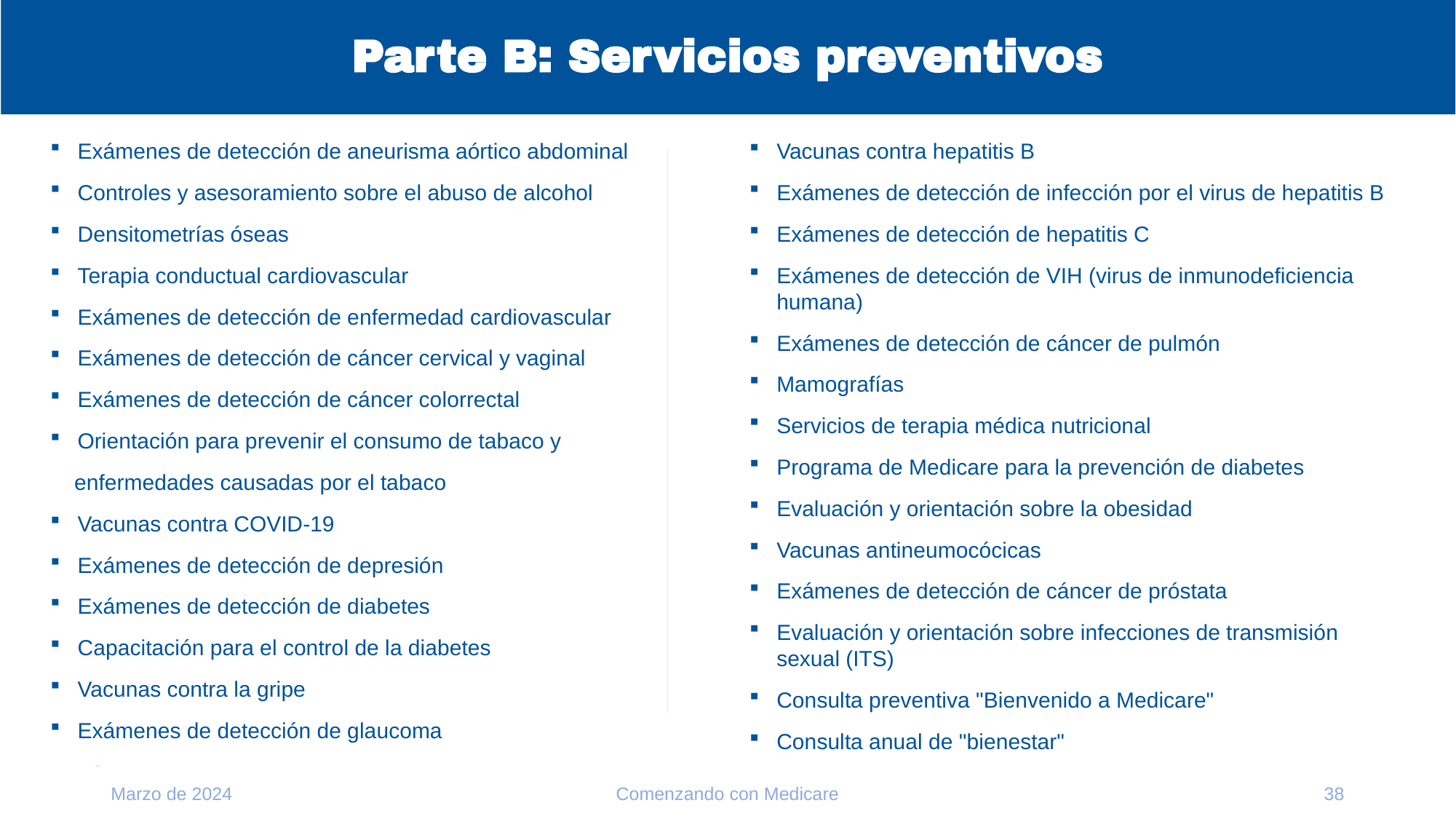

# Parte B: Servicios preventivos
Exámenes de detección de aneurisma aórtico abdominal
Controles y asesoramiento sobre el abuso de alcohol
Densitometrías óseas
Terapia conductual cardiovascular
Exámenes de detección de enfermedad cardiovascular
Exámenes de detección de cáncer cervical y vaginal
Exámenes de detección de cáncer colorrectal
Orientación para prevenir el consumo de tabaco y
    enfermedades causadas por el tabaco
Vacunas contra COVID-19
Exámenes de detección de depresión
Exámenes de detección de diabetes
Capacitación para el control de la diabetes
Vacunas contra la gripe
Exámenes de detección de glaucoma
Vacunas contra hepatitis B
Exámenes de detección de infección por el virus de hepatitis B
Exámenes de detección de hepatitis C
Exámenes de detección de VIH (virus de inmunodeficiencia
humana)
Exámenes de detección de cáncer de pulmón
Mamografías
Servicios de terapia médica nutricional
Programa de Medicare para la prevención de diabetes
Evaluación y orientación sobre la obesidad
Vacunas antineumocócicas
Exámenes de detección de cáncer de próstata
Evaluación y orientación sobre infecciones de transmisión
sexual (ITS)
Consulta preventiva "Bienvenido a Medicare"
Consulta anual de "bienestar"
Marzo de 2024
Comenzando con Medicare
38